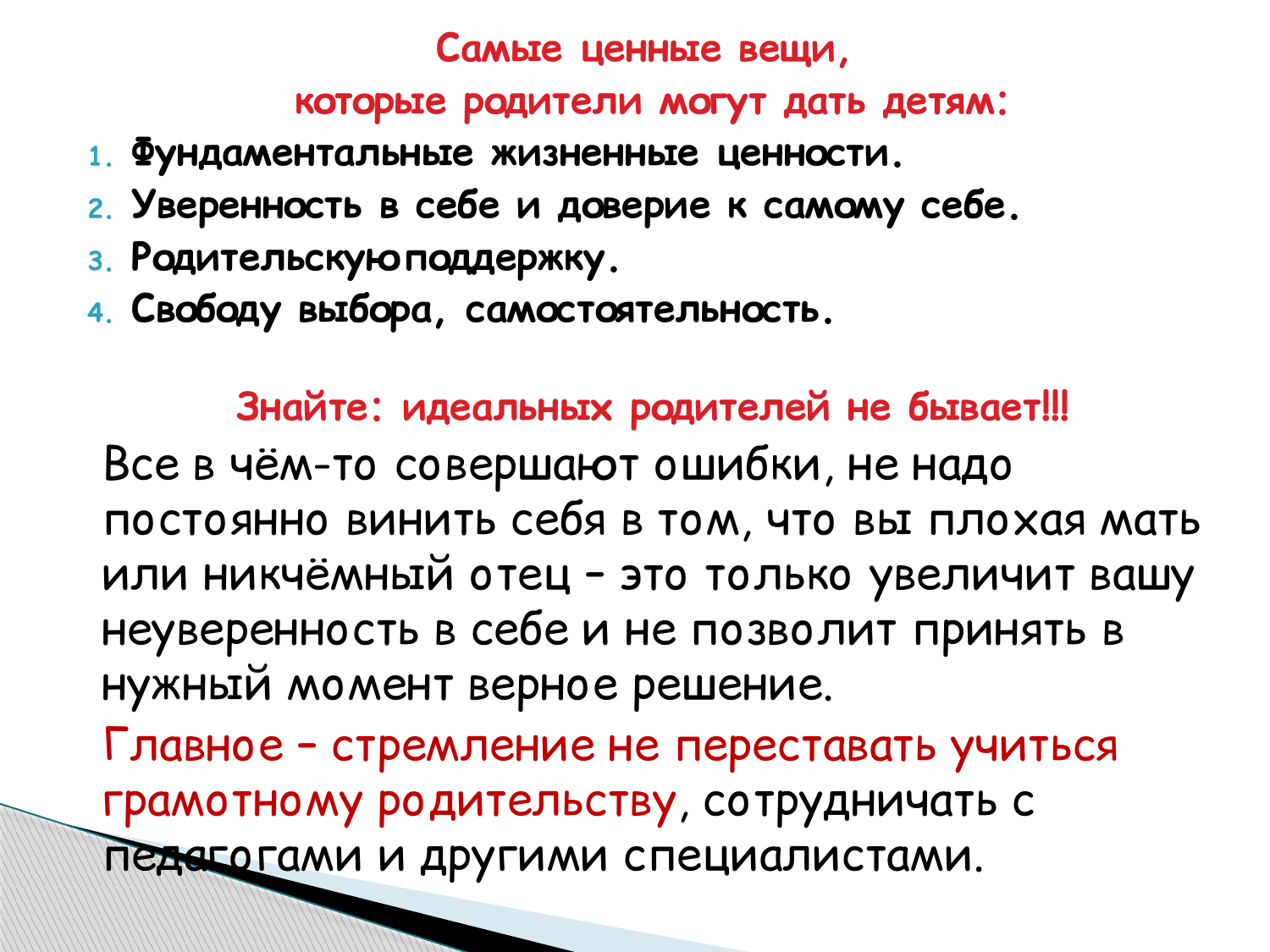

Самые ценные вещи,
которые родители могут дать детям:
Фундаментальные жизненные ценности.
Уверенность в себе и доверие к самому себе.
Родительскую поддержку.
Свободу выбора, самостоятельность.

Знайте: идеальных родителей не бывает!!!
Все в чём-то совершают ошибки, не надо постоянно винить себя в том, что вы плохая мать или никчёмный отец – это только увеличит вашу неуверенность в себе и не позволит принять в нужный момент верное решение.
Главное – стремление не переставать учиться грамотному родительству, сотрудничать с педагогами и другими специалистами.